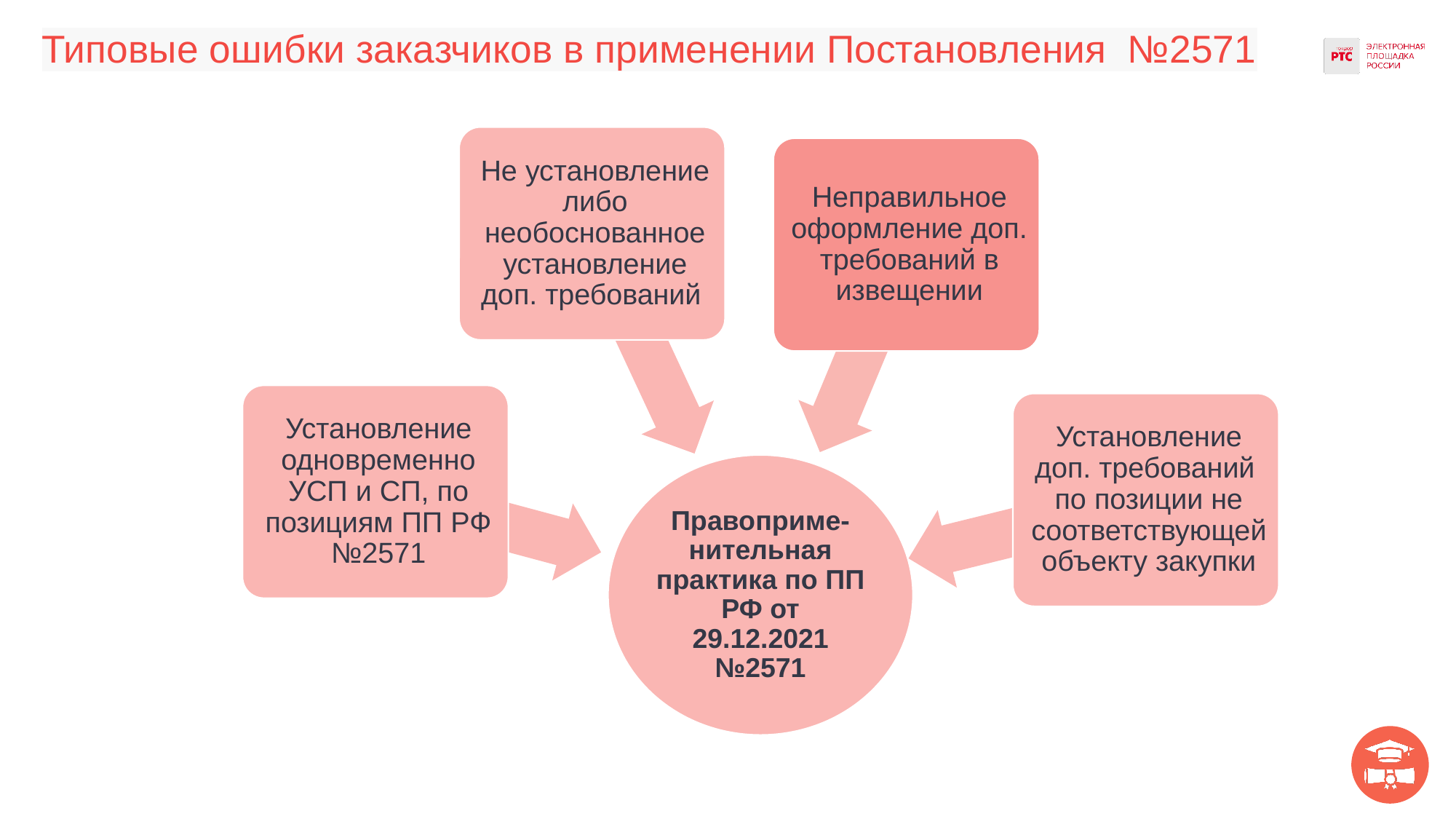

# Типовые ошибки заказчиков в применении Постановления  №2571
Правоприме-нительная практика по ПП РФ от 29.12.2021 №2571
Установление одновременно УСП и СП, по позициям ПП РФ №2571
Не установление либо необоснованное установление доп. требований
Неправильное оформление доп. требований в извещении
Установление доп. требований  по позиции не соответствующей объекту закупки